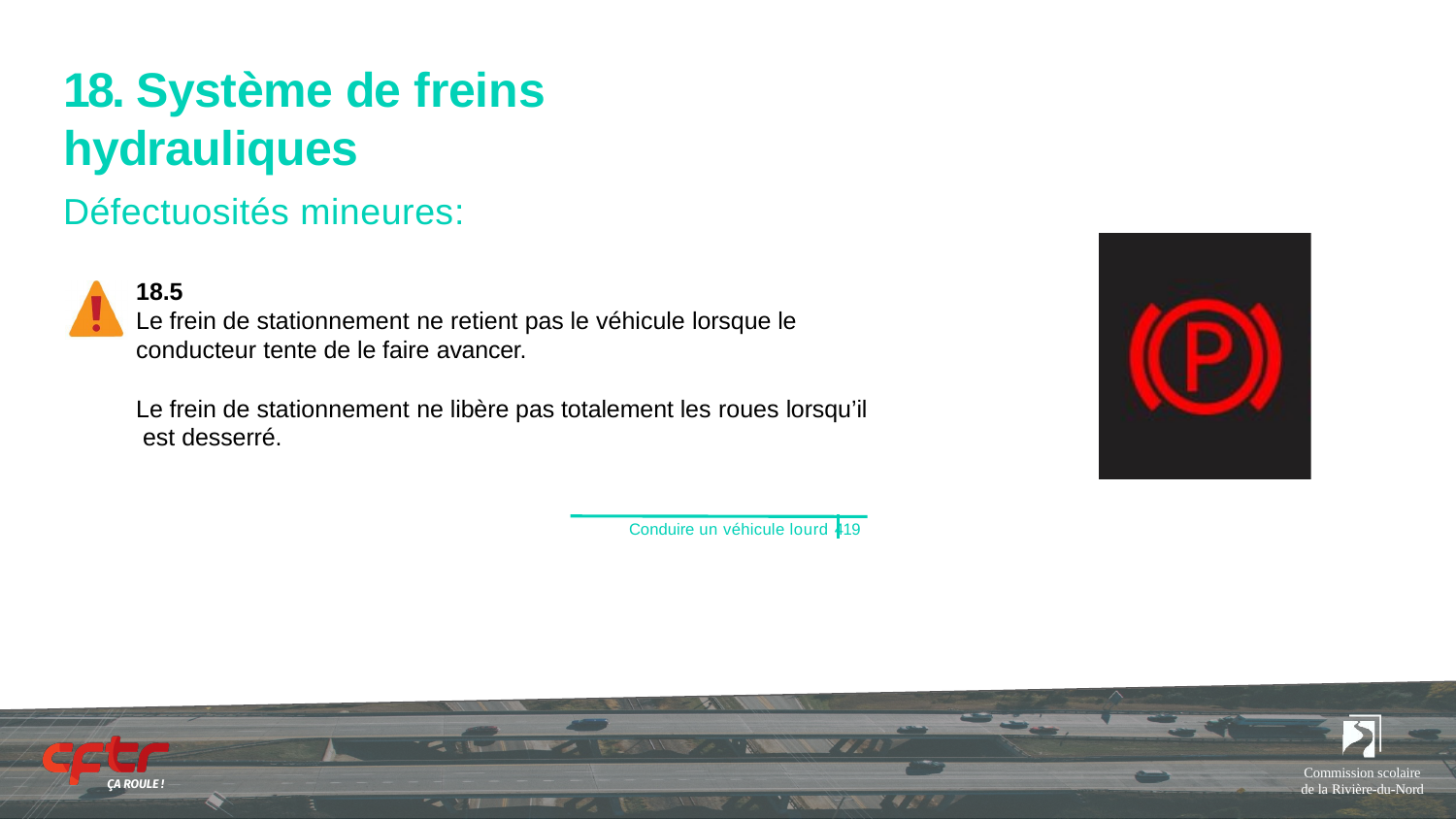

# 18. Système de freins hydrauliques
Défectuosités mineures:

18.5
Le frein de stationnement ne retient pas le véhicule lorsque le  conducteur tente de le faire avancer.

Le frein de stationnement ne libère pas totalement les roues lorsqu’il  est desserré.

Conduire un véhicule lourd 419
Commission scolaire  de la Rivière-du-Nord
ÇA ROULE !